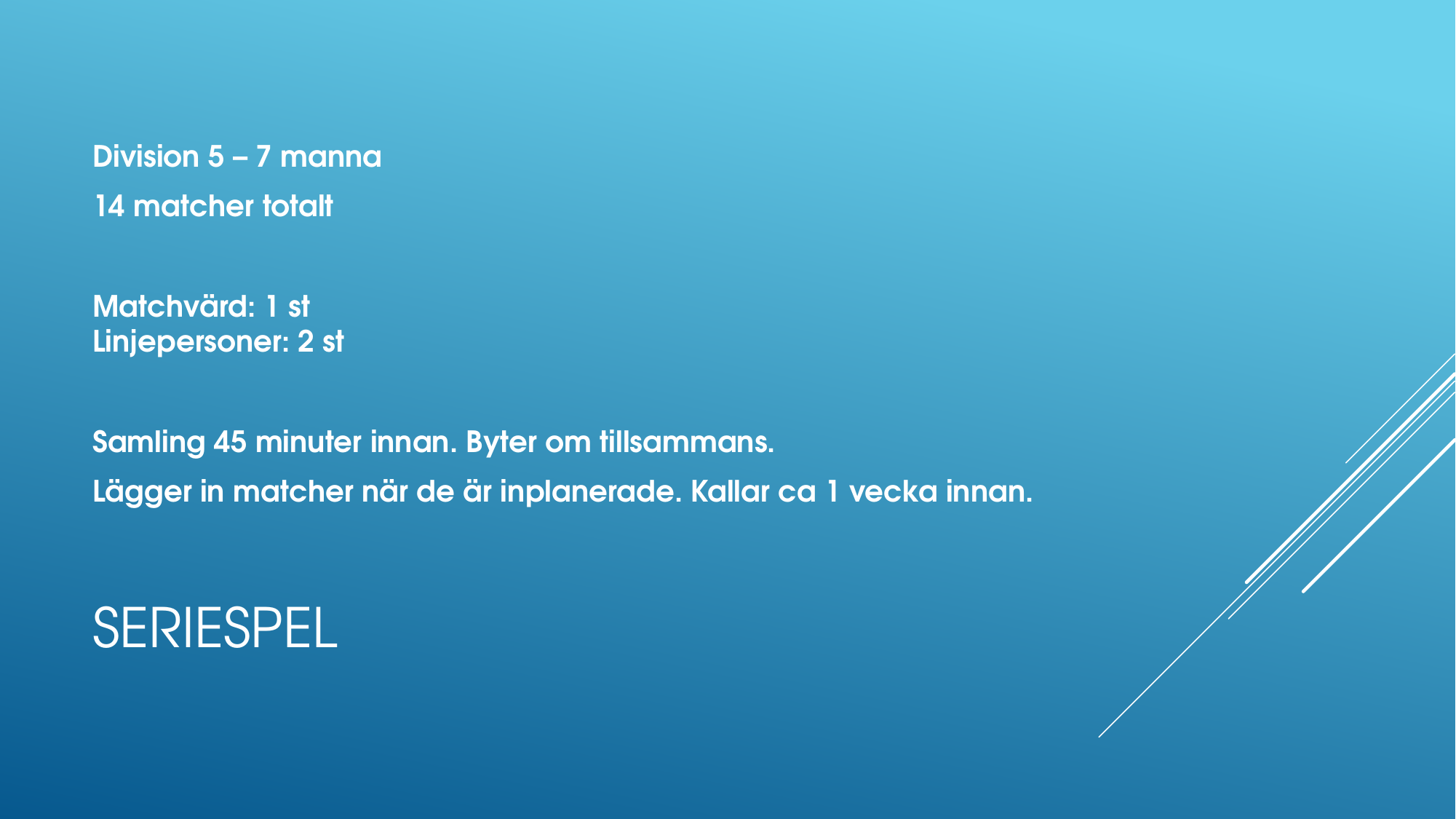

Division 5 – 7 manna
14 matcher totalt

Matchvärd: 1 st
Linjepersoner: 2 st

Samling 45 minuter innan. Byter om tillsammans.
Lägger in matcher när de är inplanerade. Kallar ca 1 vecka innan.

# SerieSpel